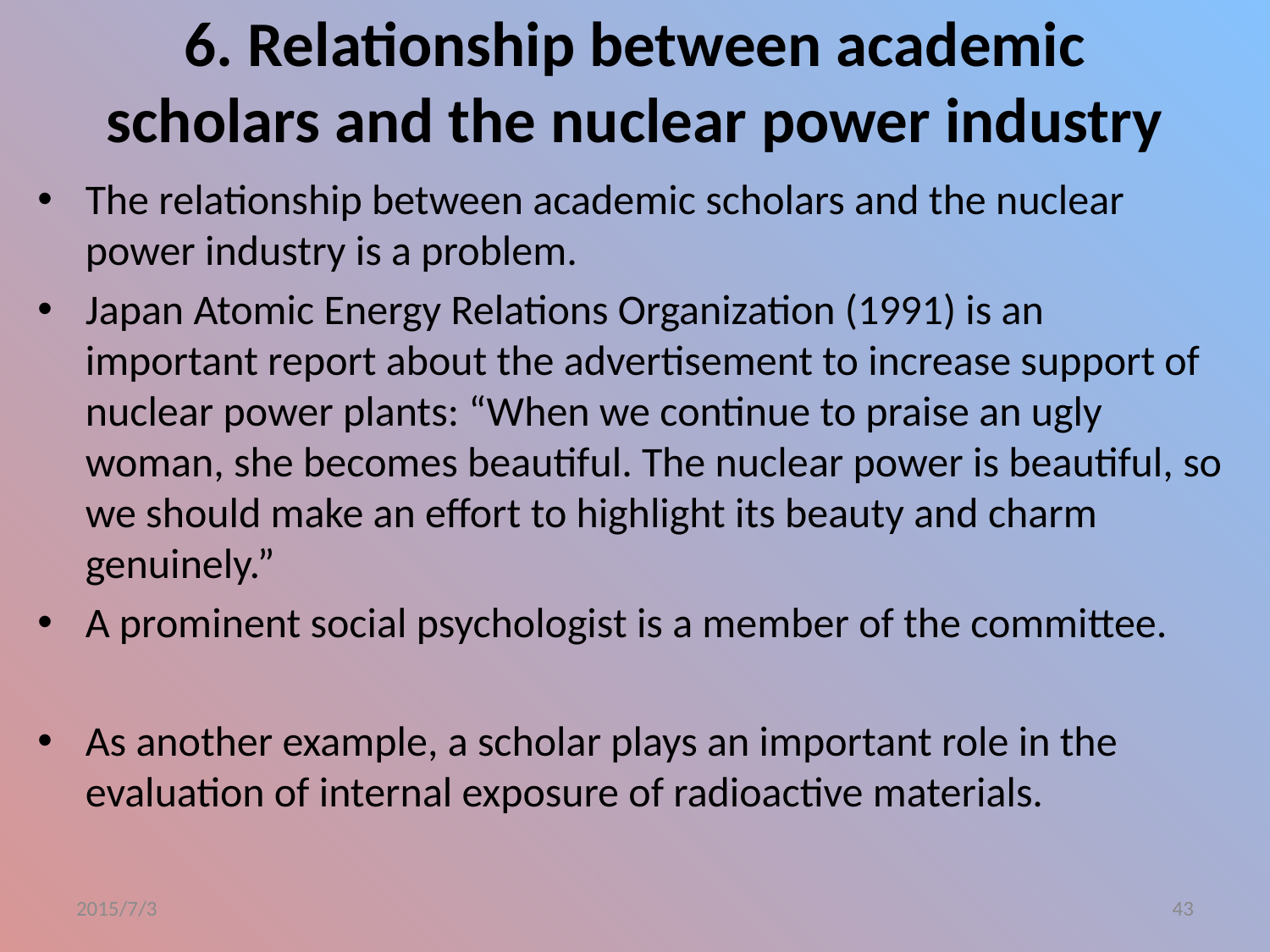

# 6. Relationship between academic scholars and the nuclear power industry
The relationship between academic scholars and the nuclear power industry is a problem.
Japan Atomic Energy Relations Organization (1991) is an important report about the advertisement to increase support of nuclear power plants: “When we continue to praise an ugly woman, she becomes beautiful. The nuclear power is beautiful, so we should make an effort to highlight its beauty and charm genuinely.”
A prominent social psychologist is a member of the committee.

As another example, a scholar plays an important role in the evaluation of internal exposure of radioactive materials.

2015/7/3
43